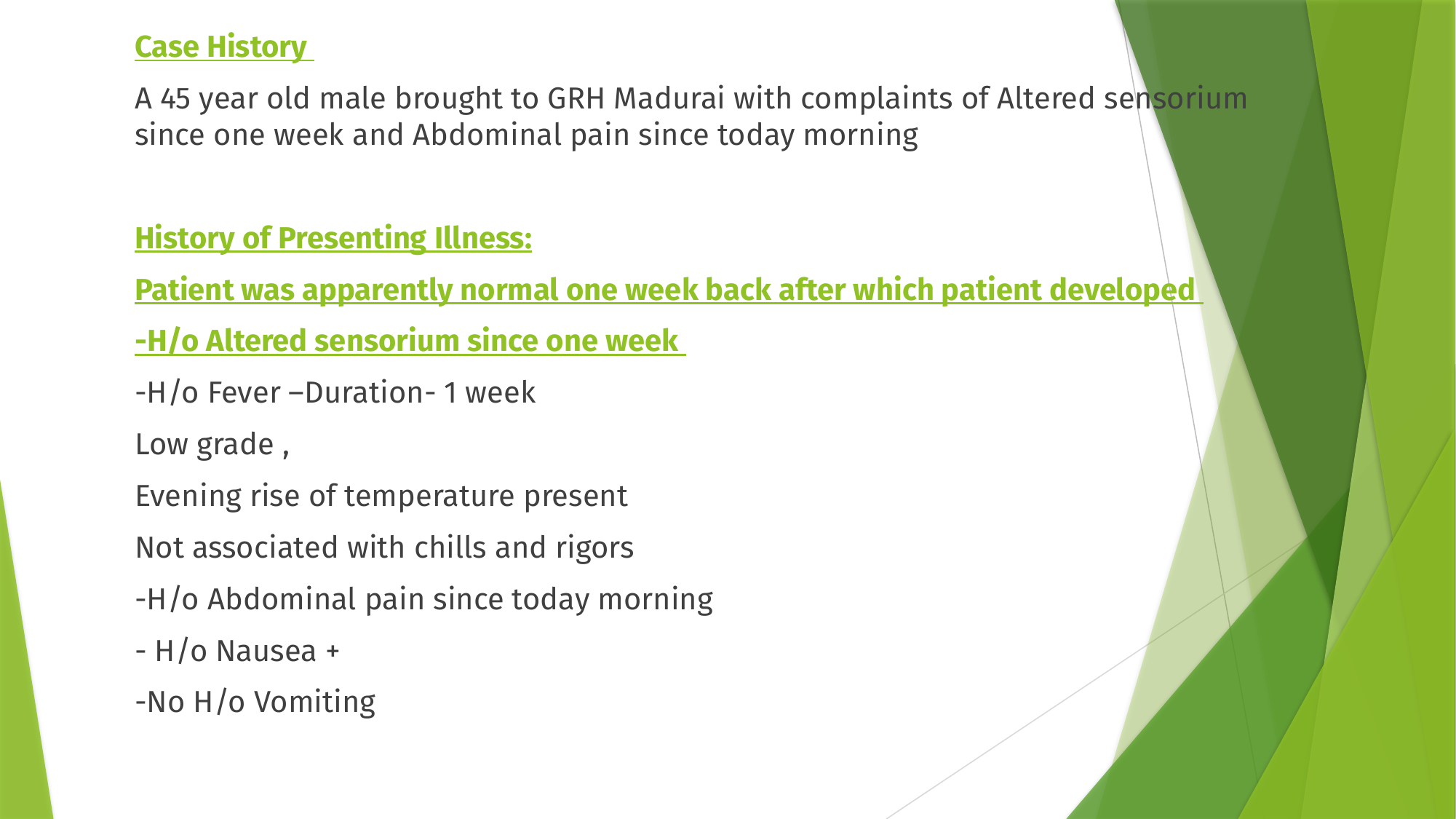

Case History
A 45 year old male brought to GRH Madurai with complaints of Altered sensorium since one week and Abdominal pain since today morning

History of Presenting Illness:
Patient was apparently normal one week back after which patient developed
-H/o Altered sensorium since one week
-H/o Fever –Duration- 1 week
Low grade ,
Evening rise of temperature present
Not associated with chills and rigors
-H/o Abdominal pain since today morning
- H/o Nausea +
-No H/o Vomiting